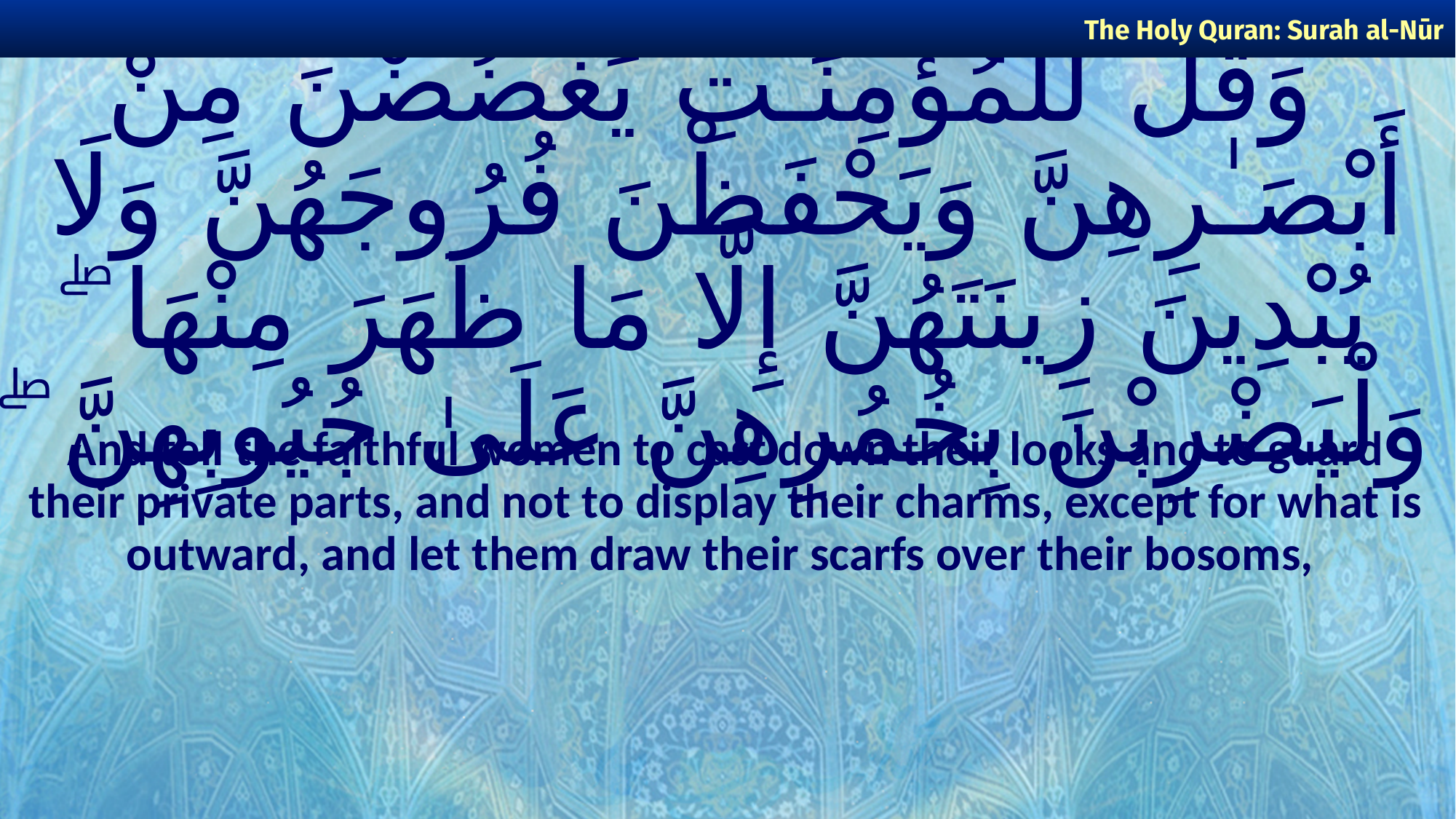

The Holy Quran: Surah al-Nūr
# وَقُل لِّلْمُؤْمِنَـٰتِ يَغْضُضْنَ مِنْ أَبْصَـٰرِهِنَّ وَيَحْفَظْنَ فُرُوجَهُنَّ وَلَا يُبْدِينَ زِينَتَهُنَّ إِلَّا مَا ظَهَرَ مِنْهَا ۖ وَلْيَضْرِبْنَ بِخُمُرِهِنَّ عَلَىٰ جُيُوبِهِنَّ ۖ
And tell the faithful women to cast down their looks and to guard their private parts, and not to display their charms, except for what is outward, and let them draw their scarfs over their bosoms,